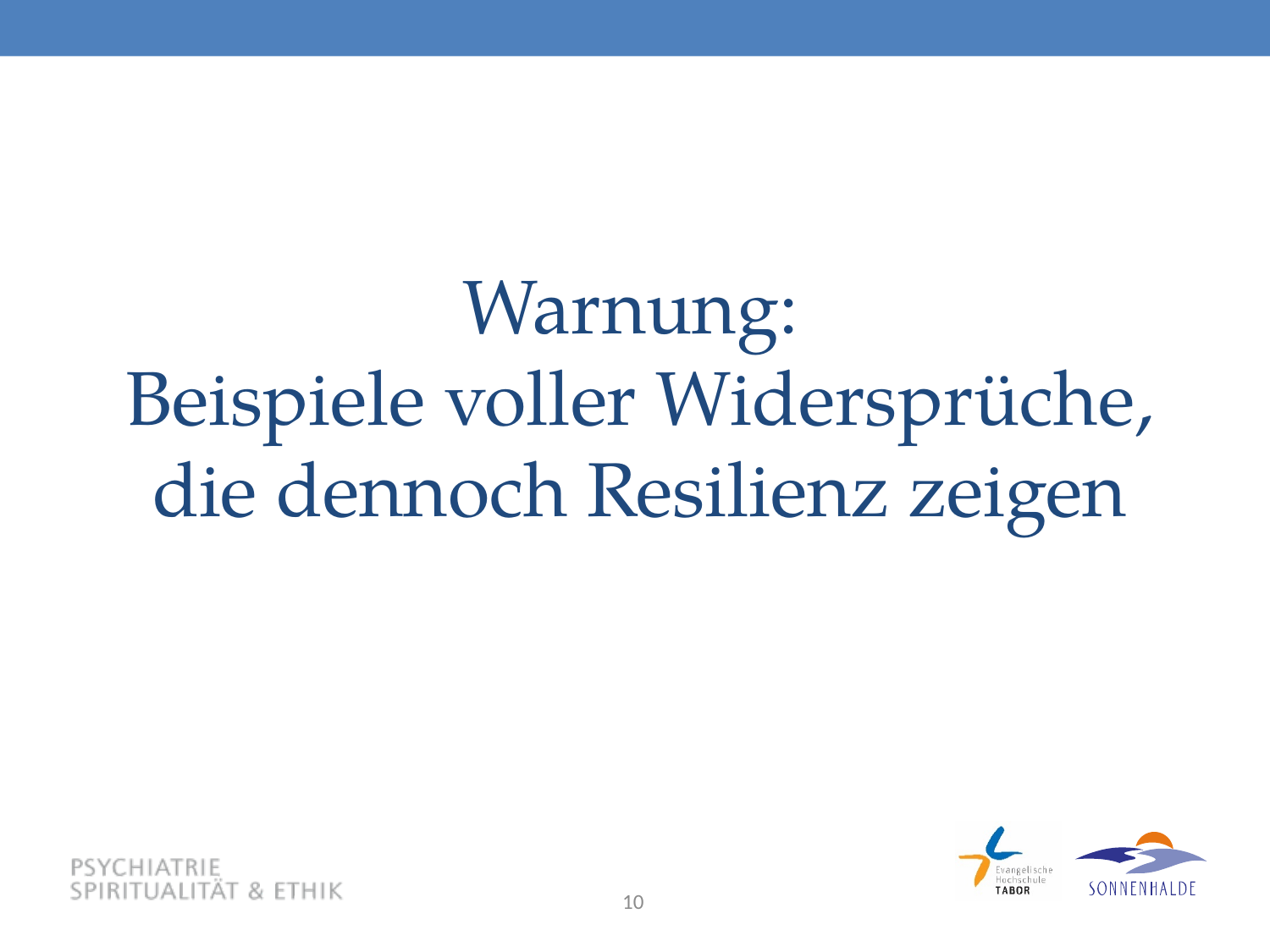

# Warnung: Beispiele voller Widersprüche, die dennoch Resilienz zeigen